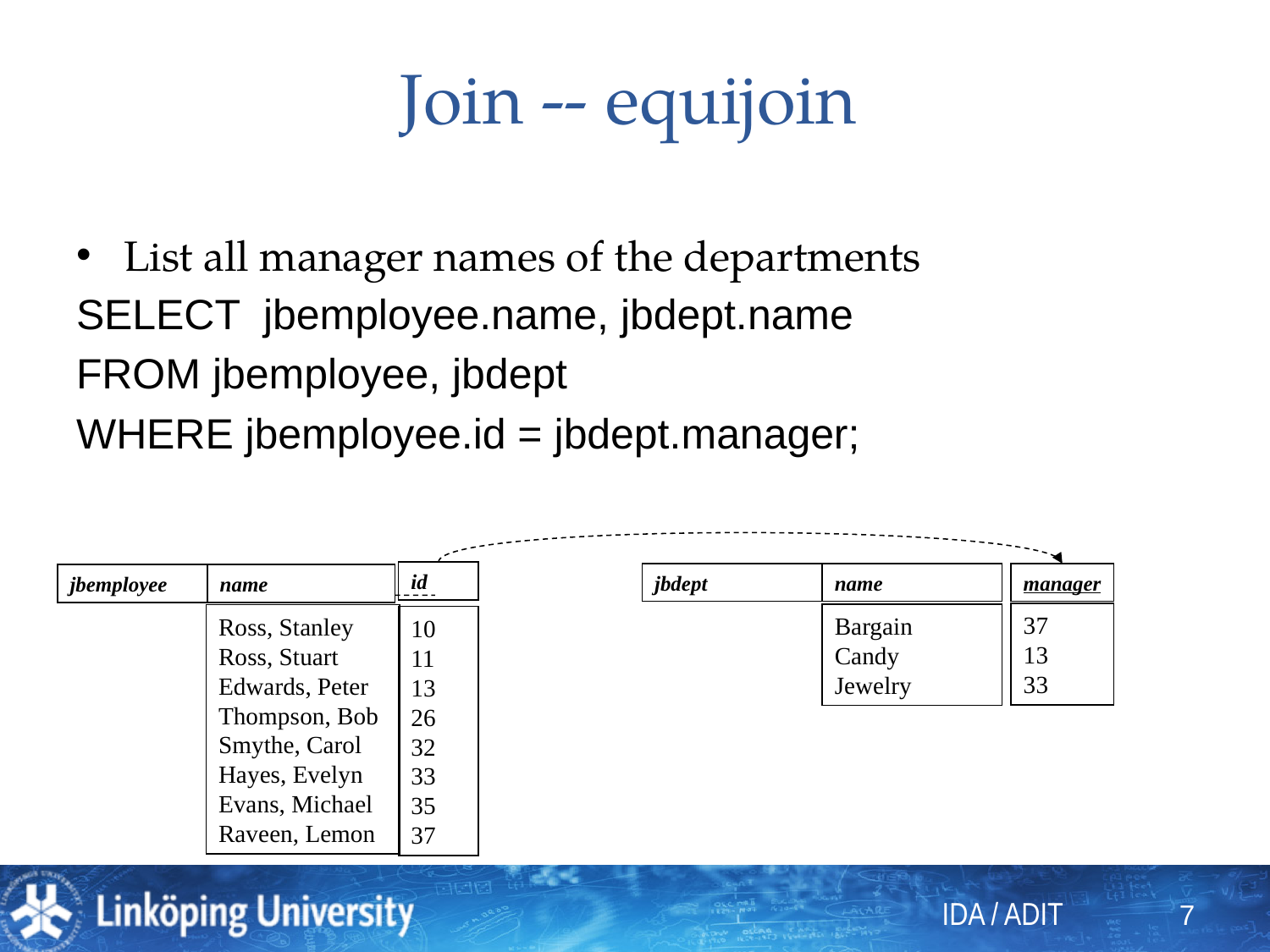

# Join -- equijoin
List all manager names of the departments
SELECT  jbemployee.name, jbdept.name
FROM jbemployee, jbdept
WHERE jbemployee.id = jbdept.manager;
id
jbdept
name
manager
jbemployee
name

37
13
33
Bargain
Candy
Jewelry
Ross, Stanley
Ross, Stuart
Edwards, Peter
Thompson, Bob
Smythe, Carol
Hayes, Evelyn
Evans, Michael
Raveen, Lemon
10
11
13
26
32
33
35
37
7